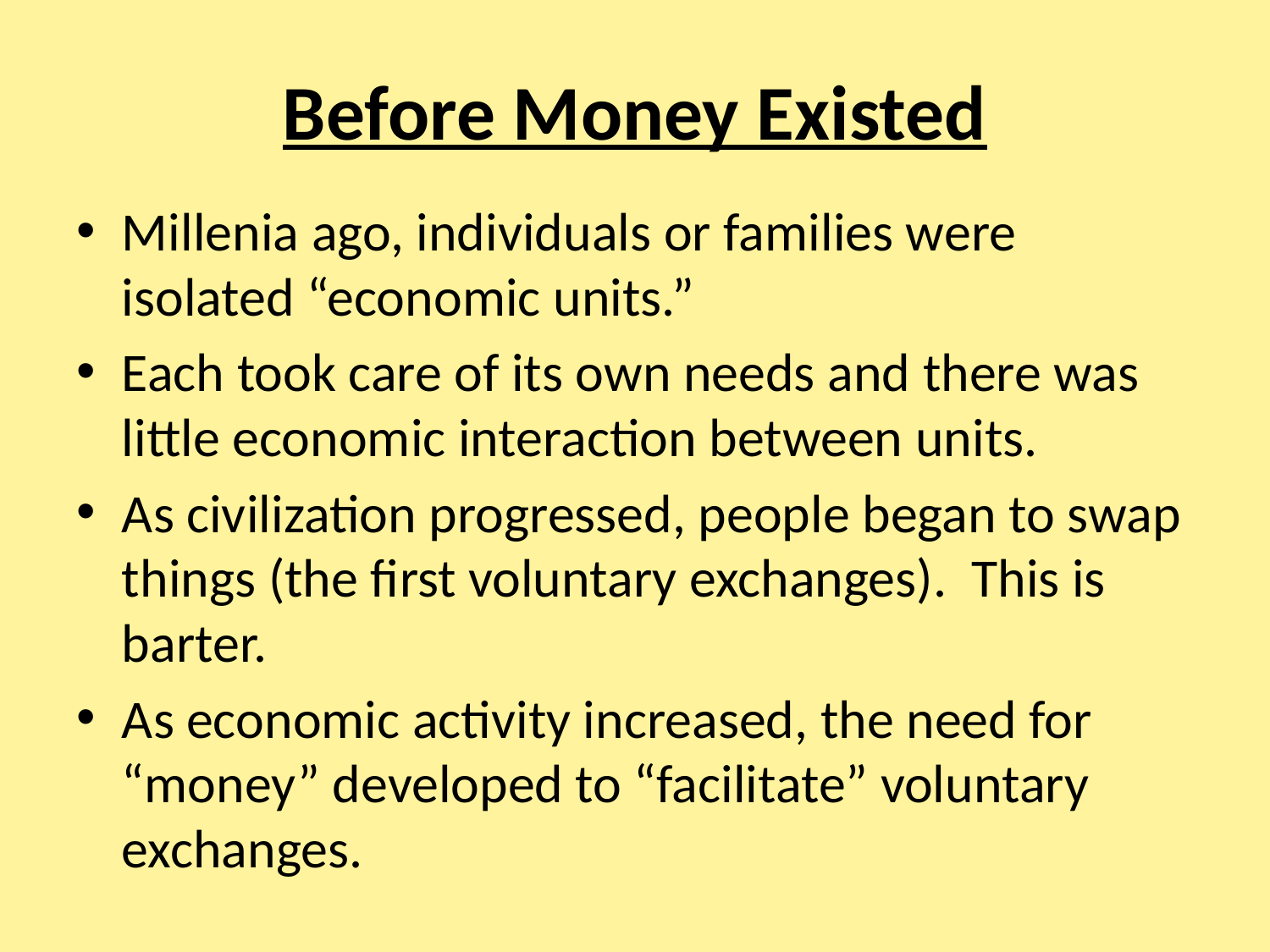

# Before Money Existed
Millenia ago, individuals or families were isolated “economic units.”
Each took care of its own needs and there was little economic interaction between units.
As civilization progressed, people began to swap things (the first voluntary exchanges).  This is barter.
As economic activity increased, the need for “money” developed to “facilitate” voluntary exchanges.